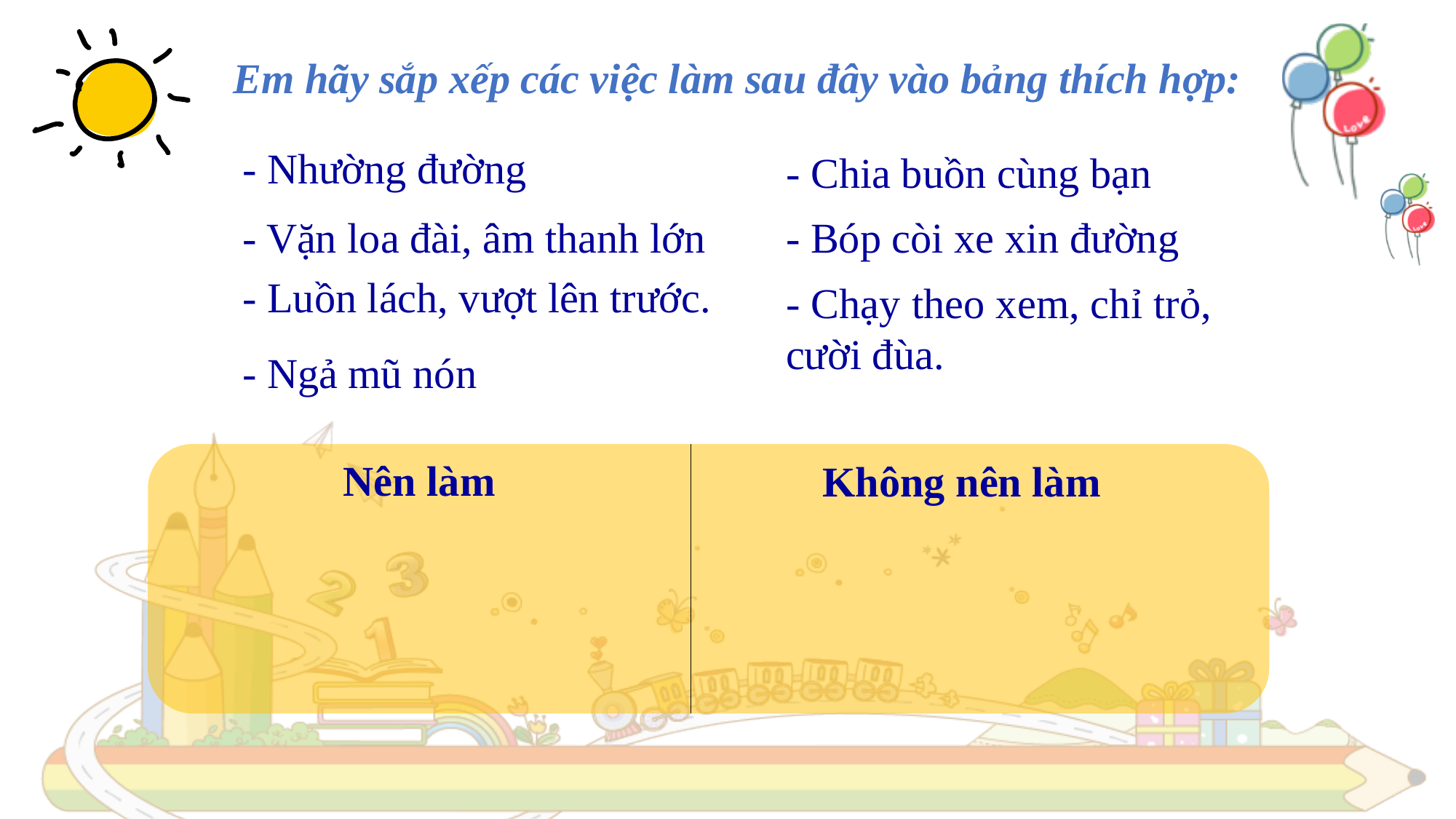

Em hãy sắp xếp các việc làm sau đây vào bảng thích hợp:
- Nhường đường
- Vặn loa đài, âm thanh lớn
- Luồn lách, vượt lên trước.
- Chạy theo xem, chỉ trỏ, cười đùa.
- Ngả mũ nón
- Chia buồn cùng bạn
- Bóp còi xe xin đường

Nên làm
Không nên làm